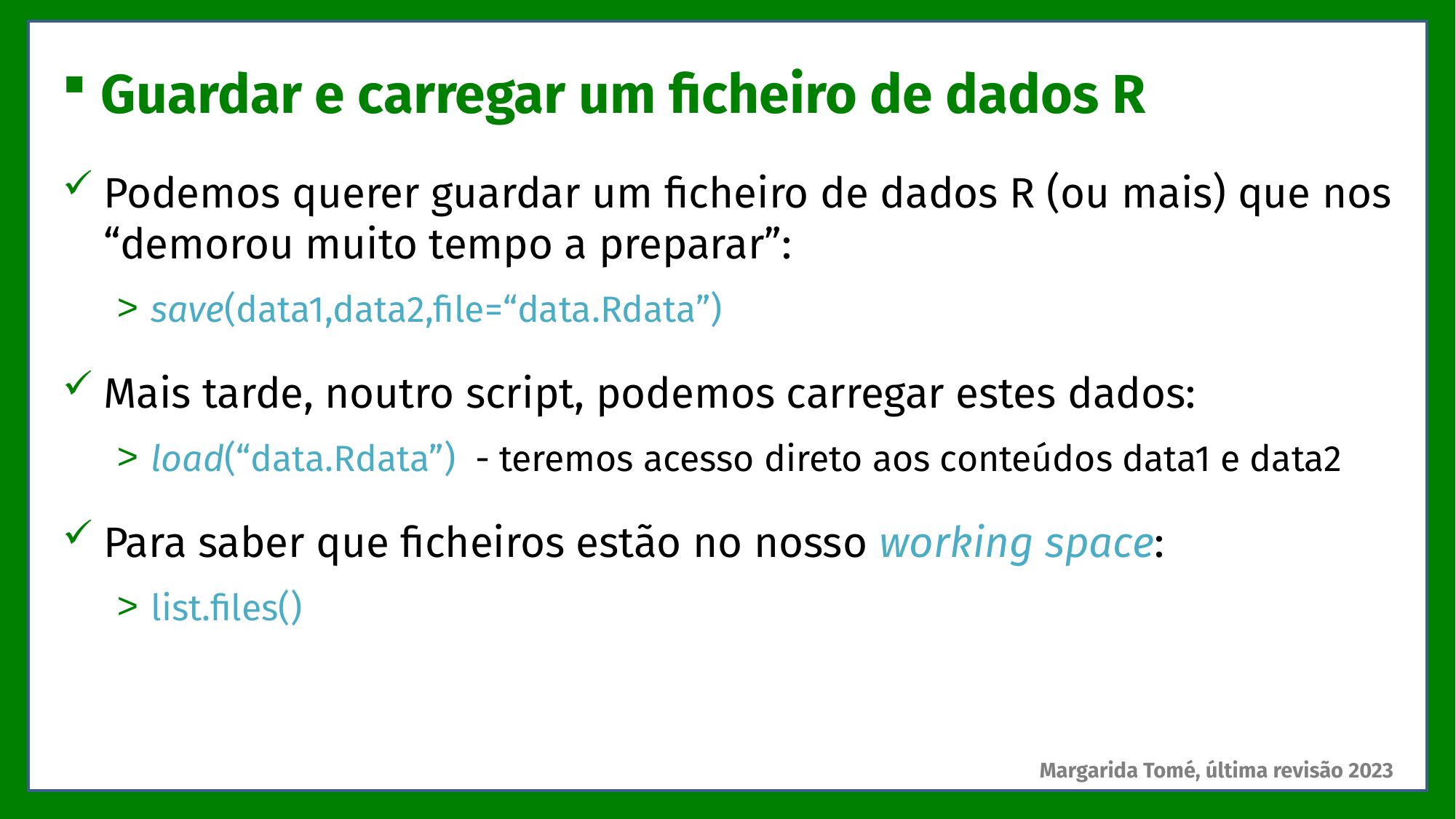

# Guardar e carregar um ficheiro de dados R
Podemos querer guardar um ficheiro de dados R (ou mais) que nos “demorou muito tempo a preparar”:
save(data1,data2,file=“data.Rdata”)
Mais tarde, noutro script, podemos carregar estes dados:
load(“data.Rdata”)  - teremos acesso direto aos conteúdos data1 e data2
Para saber que ficheiros estão no nosso working space:
list.files()